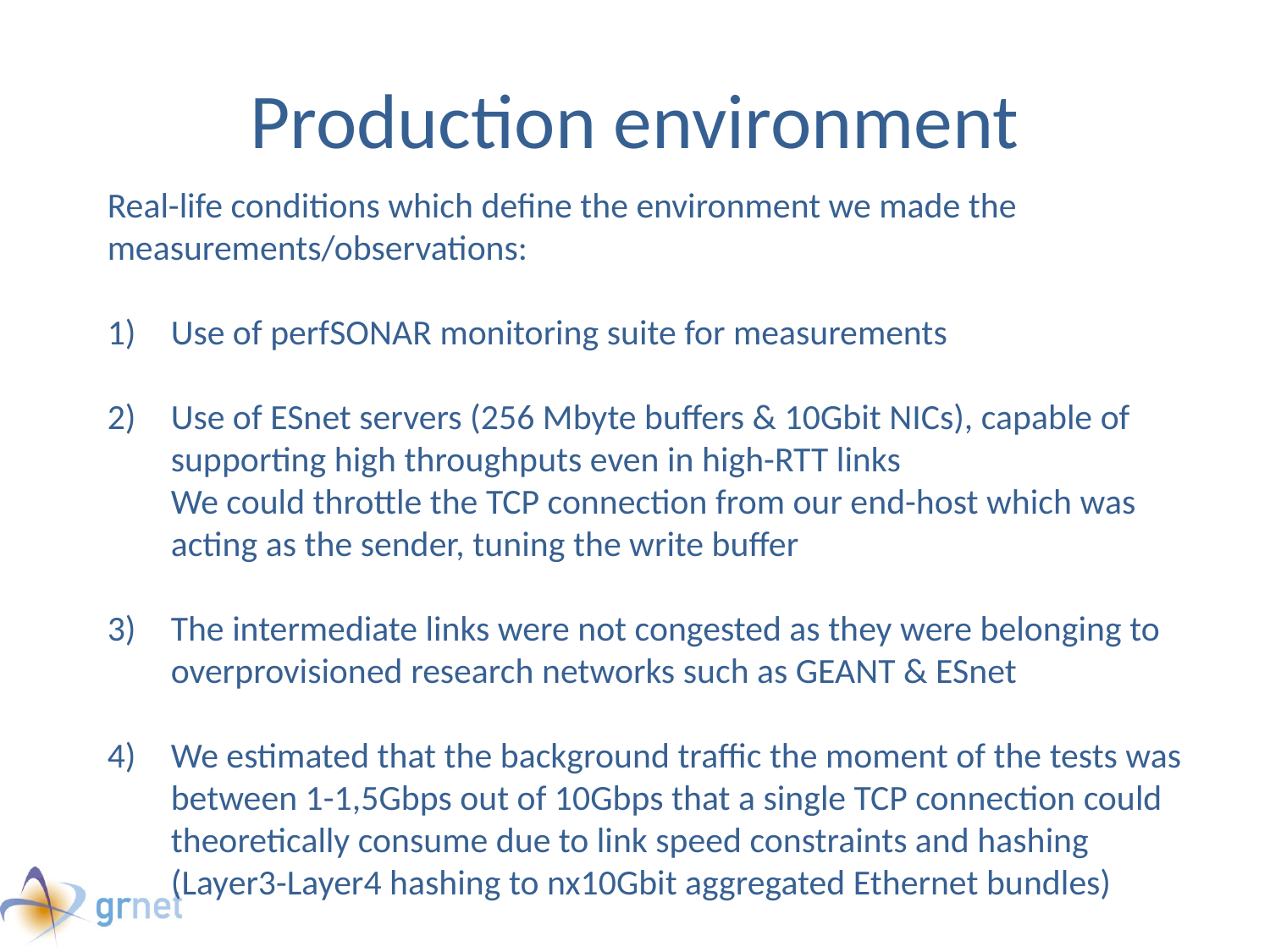

# Production environment
Real-life conditions which define the environment we made the measurements/observations:

Use of perfSONAR monitoring suite for measurements

Use of ESnet servers (256 Mbyte buffers & 10Gbit NICs), capable of supporting high throughputs even in high-RTT links
We could throttle the TCP connection from our end-host which was acting as the sender, tuning the write buffer

The intermediate links were not congested as they were belonging to overprovisioned research networks such as GEANT & ESnet

We estimated that the background traffic the moment of the tests was between 1-1,5Gbps out of 10Gbps that a single TCP connection could theoretically consume due to link speed constraints and hashing (Layer3-Layer4 hashing to nx10Gbit aggregated Ethernet bundles)